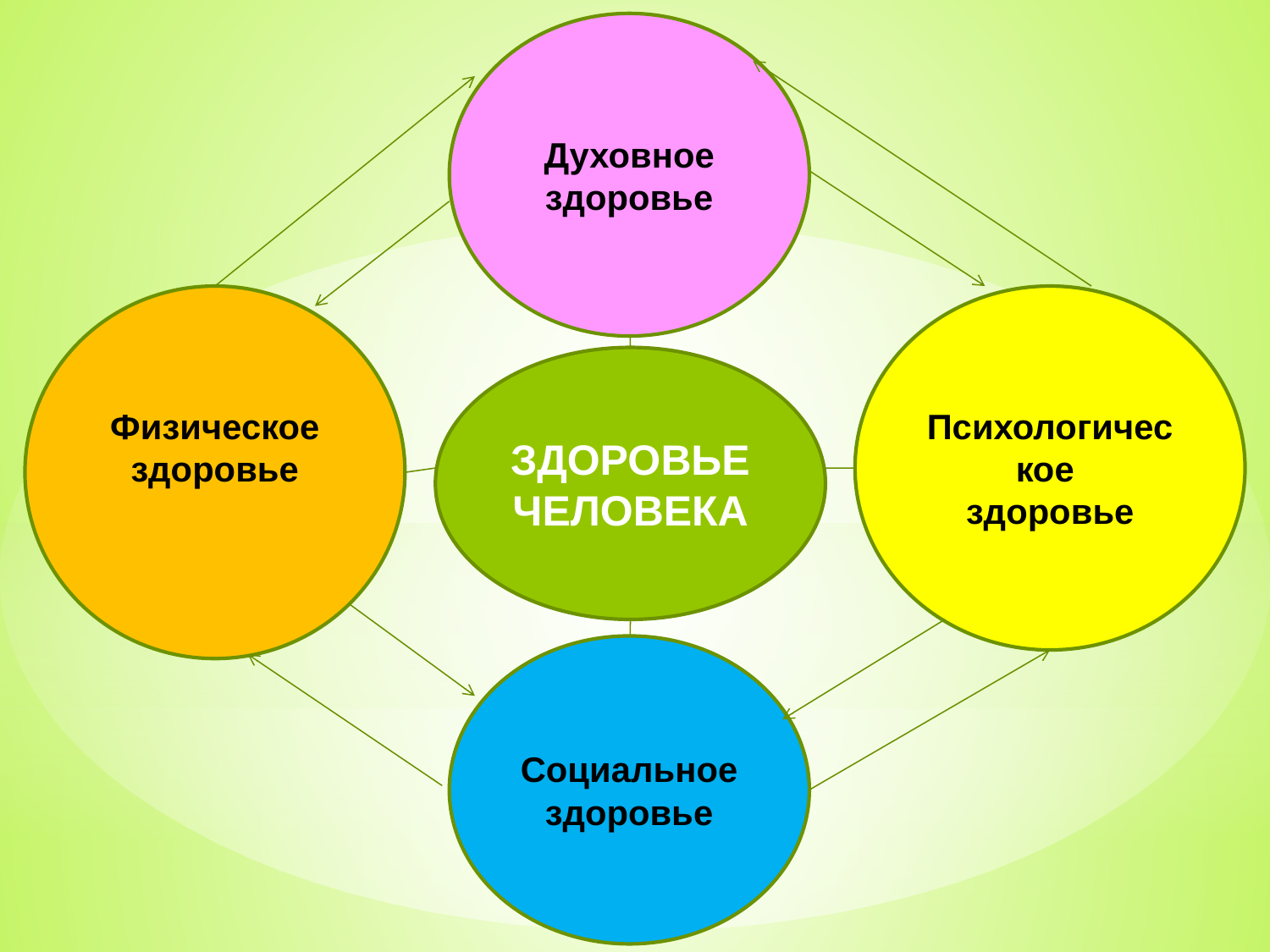

Духовное
здоровье
Физическое
здоровье

Психологическое
здоровье
ЗДОРОВЬЕ
ЧЕЛОВЕКА
Социальное
здоровье